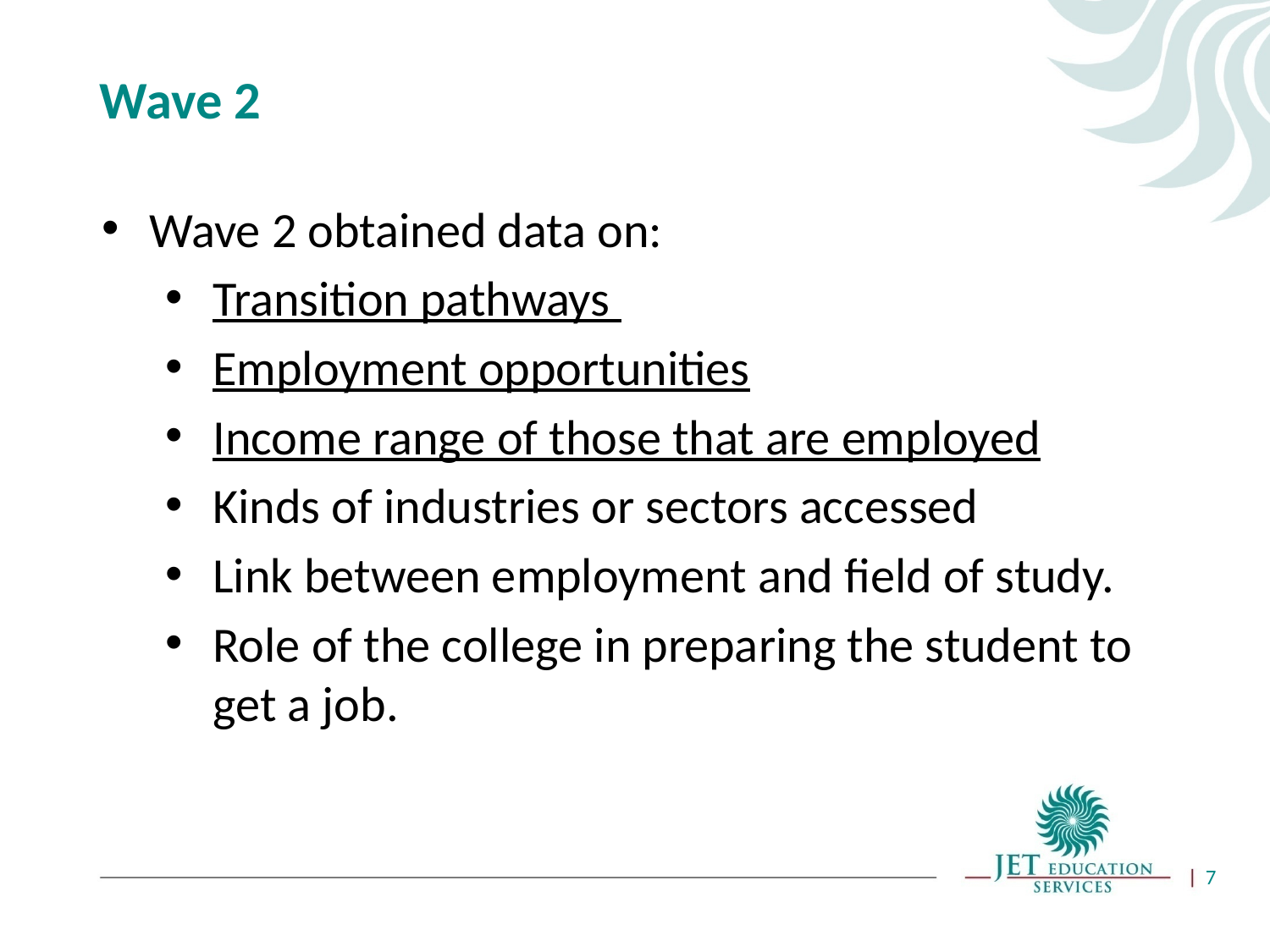

# Wave 2
Wave 2 obtained data on:
Transition pathways
Employment opportunities
Income range of those that are employed
Kinds of industries or sectors accessed
Link between employment and field of study.
Role of the college in preparing the student to get a job.

7